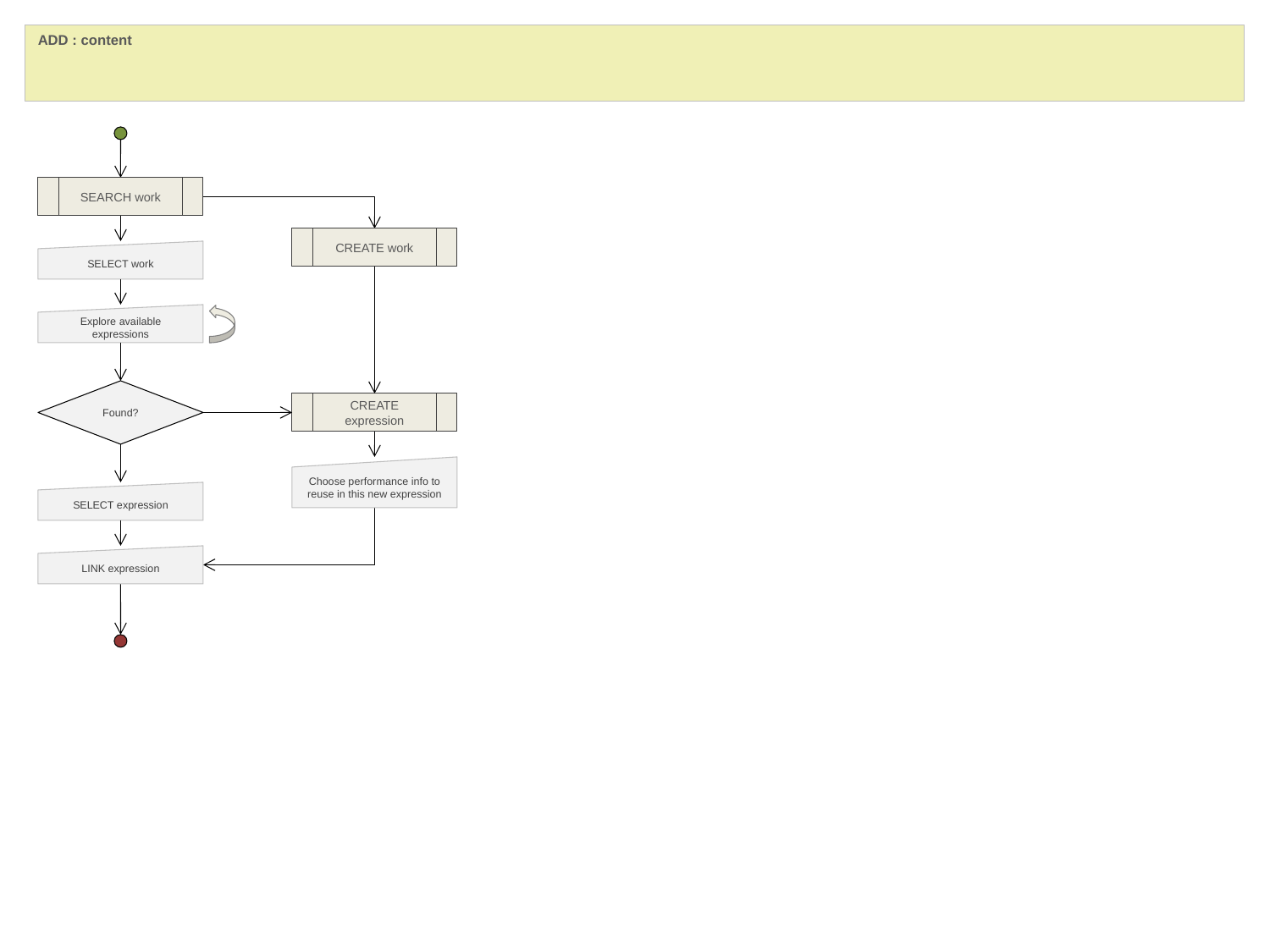

ADD : content

SEARCH work
CREATE work
SELECT work
Explore available expressions

Found?
CREATE expression
Choose performance info to reuse in this new expression
SELECT expression
LINK expression